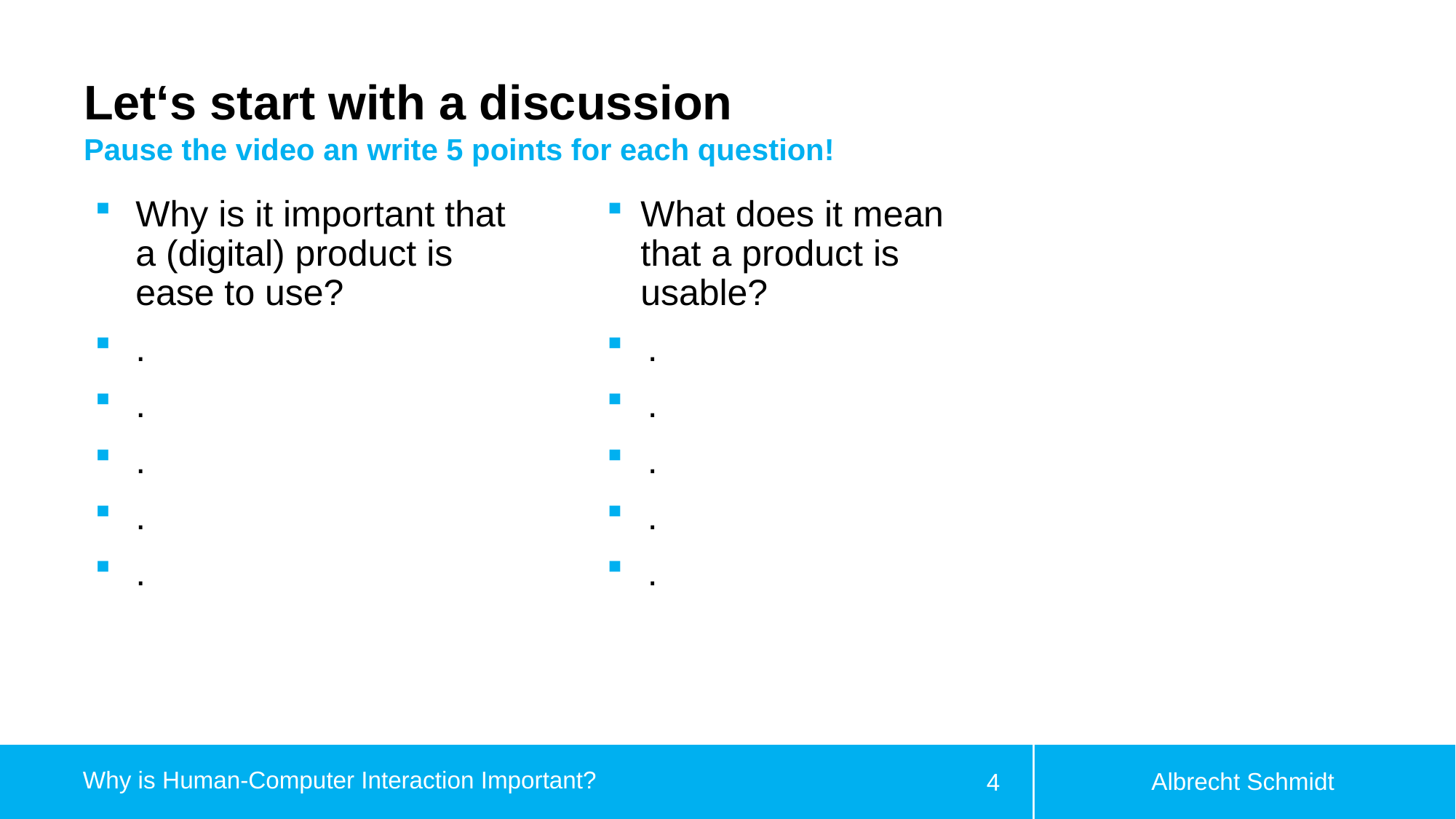

# Let‘s start with a discussion
Pause the video an write 5 points for each question!
Why is it important that a (digital) product is ease to use?
.
.
.
.
.

What does it mean that a product is usable?
.
.
.
.
.

Albrecht Schmidt
Why is Human-Computer Interaction Important?
4